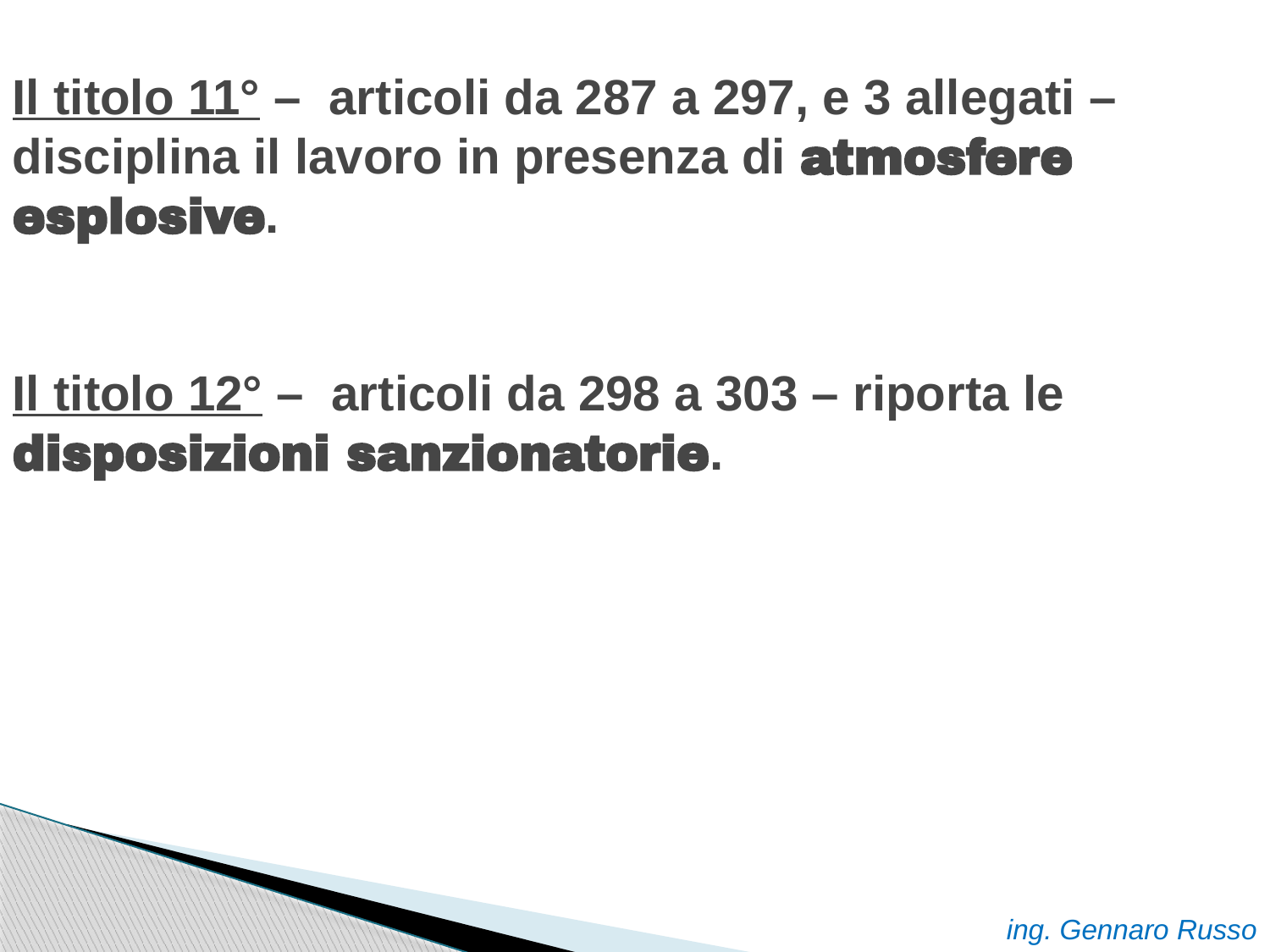

# Il titolo 11° –  articoli da 287 a 297, e 3 allegati – disciplina il lavoro in presenza di atmosfere esplosive. Il titolo 12° –  articoli da 298 a 303 – riporta le disposizioni sanzionatorie.
ing. Gennaro Russo